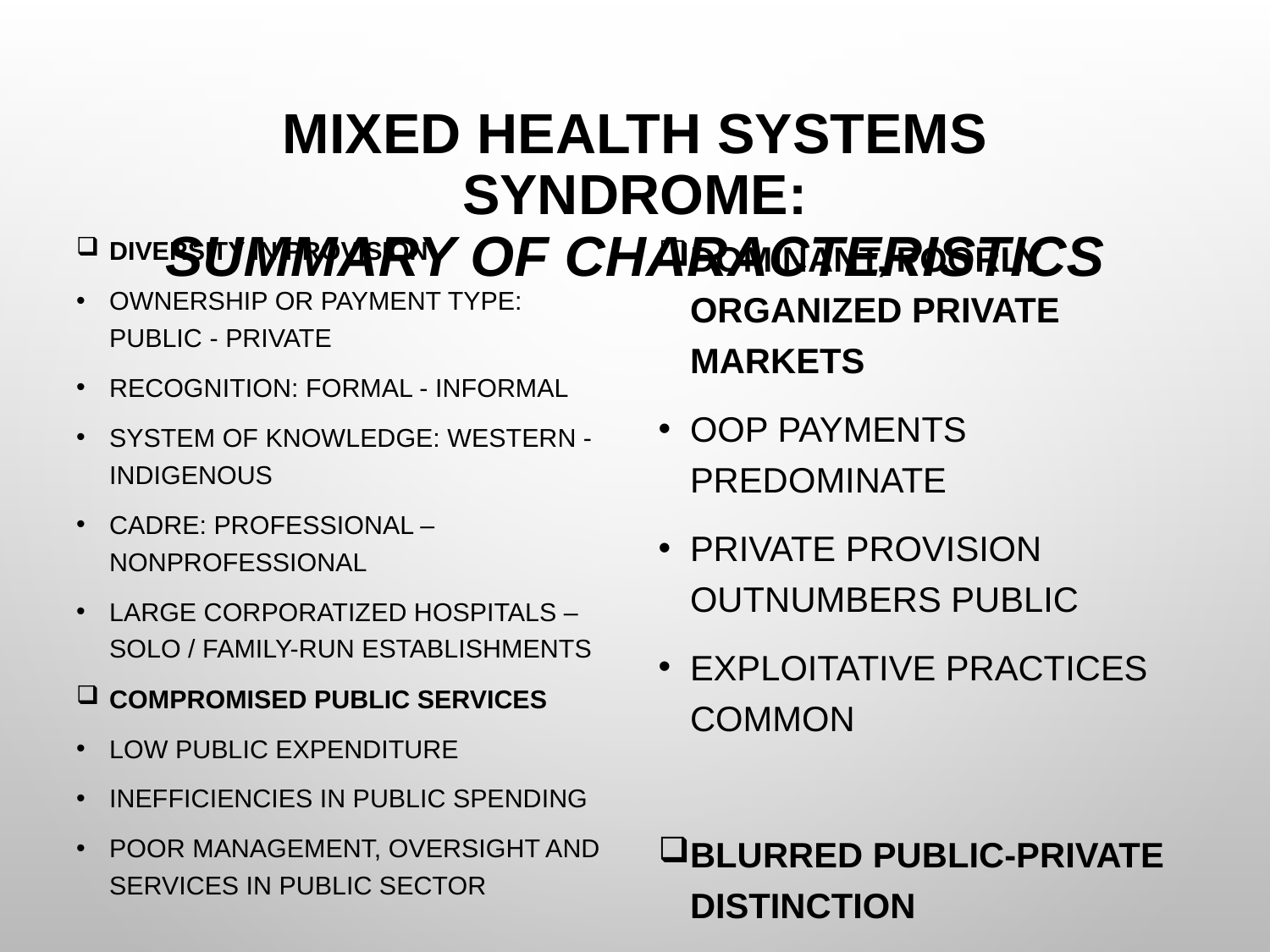

# Mixed health systems syndrome: summary of characteristics
Diversity in provision
Ownership or payment type: Public - private
Recognition: Formal - informal
System of knowledge: Western - indigenous
Cadre: Professional – nonprofessional
Large corporatized hospitals – solo / family-run establishments
Compromised public services
Low public expenditure
Inefficiencies in public spending
Poor management, oversight and services in public sector
Dominant, poorly organized private markets
OOP payments predominate
Private provision outnumbers public
Exploitative practices common

Blurred public-private distinction
Private doctors linked to government facilities
Informal payments
Dual practice
Formal PPPs